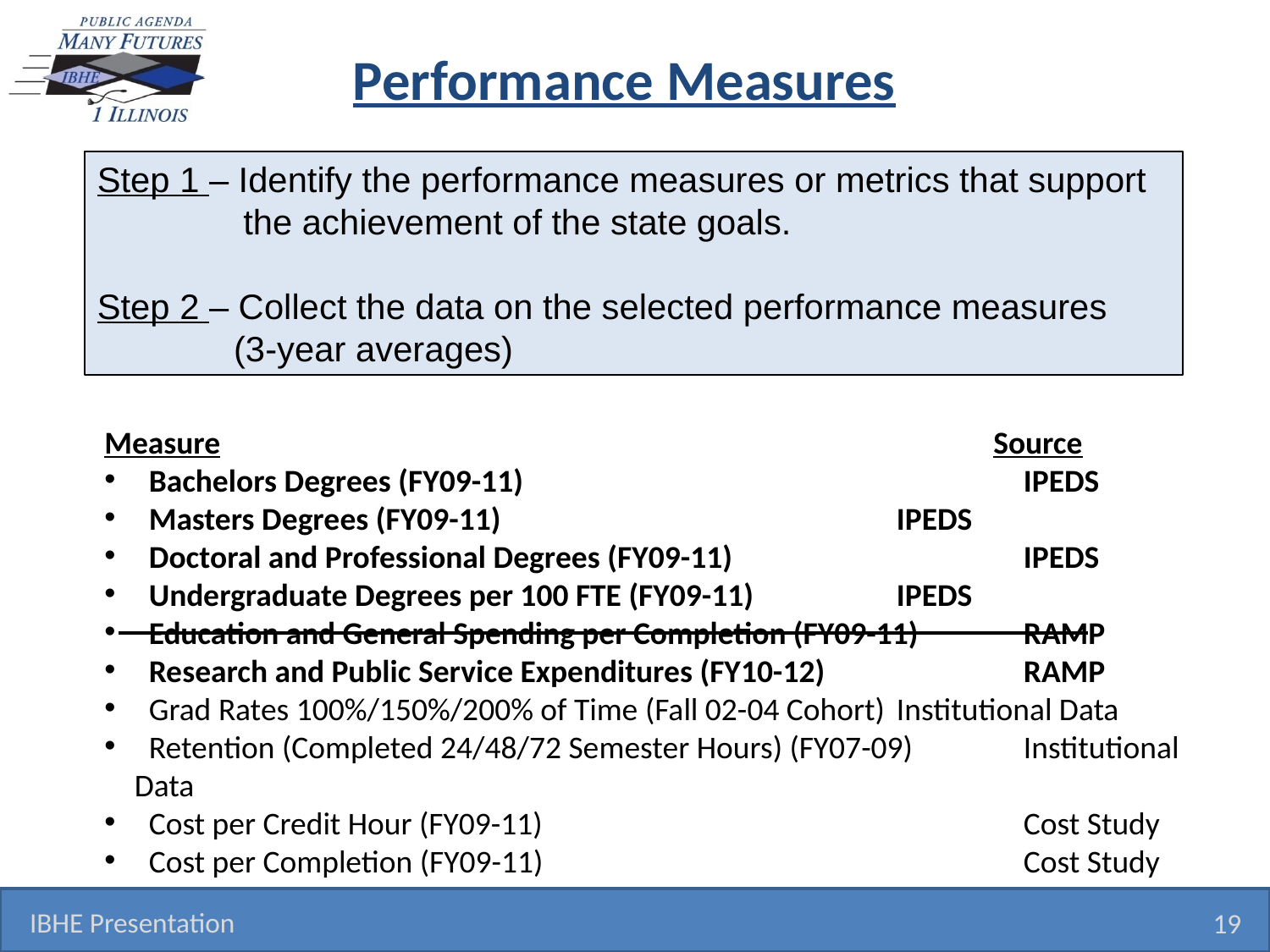

# Performance Measures
Step 1 – Identify the performance measures or metrics that support
               the achievement of the state goals.

Step 2 – Collect the data on the selected performance measures
              (3-year averages)

Measure							Source
  Bachelors Degrees (FY09-11) 				IPEDS
  Masters Degrees (FY09-11) 				IPEDS
  Doctoral and Professional Degrees (FY09-11) 			IPEDS
  Undergraduate Degrees per 100 FTE (FY09-11) 		IPEDS
  Education and General Spending per Completion (FY09-11) 	RAMP
  Research and Public Service Expenditures (FY10-12) 		RAMP
  Grad Rates 100%/150%/200% of Time (Fall 02-04 Cohort)	Institutional Data
  Retention (Completed 24/48/72 Semester Hours) (FY07-09)	Institutional Data
  Cost per Credit Hour (FY09-11)				Cost Study
  Cost per Completion (FY09-11)				Cost Study

IBHE Presentation
19